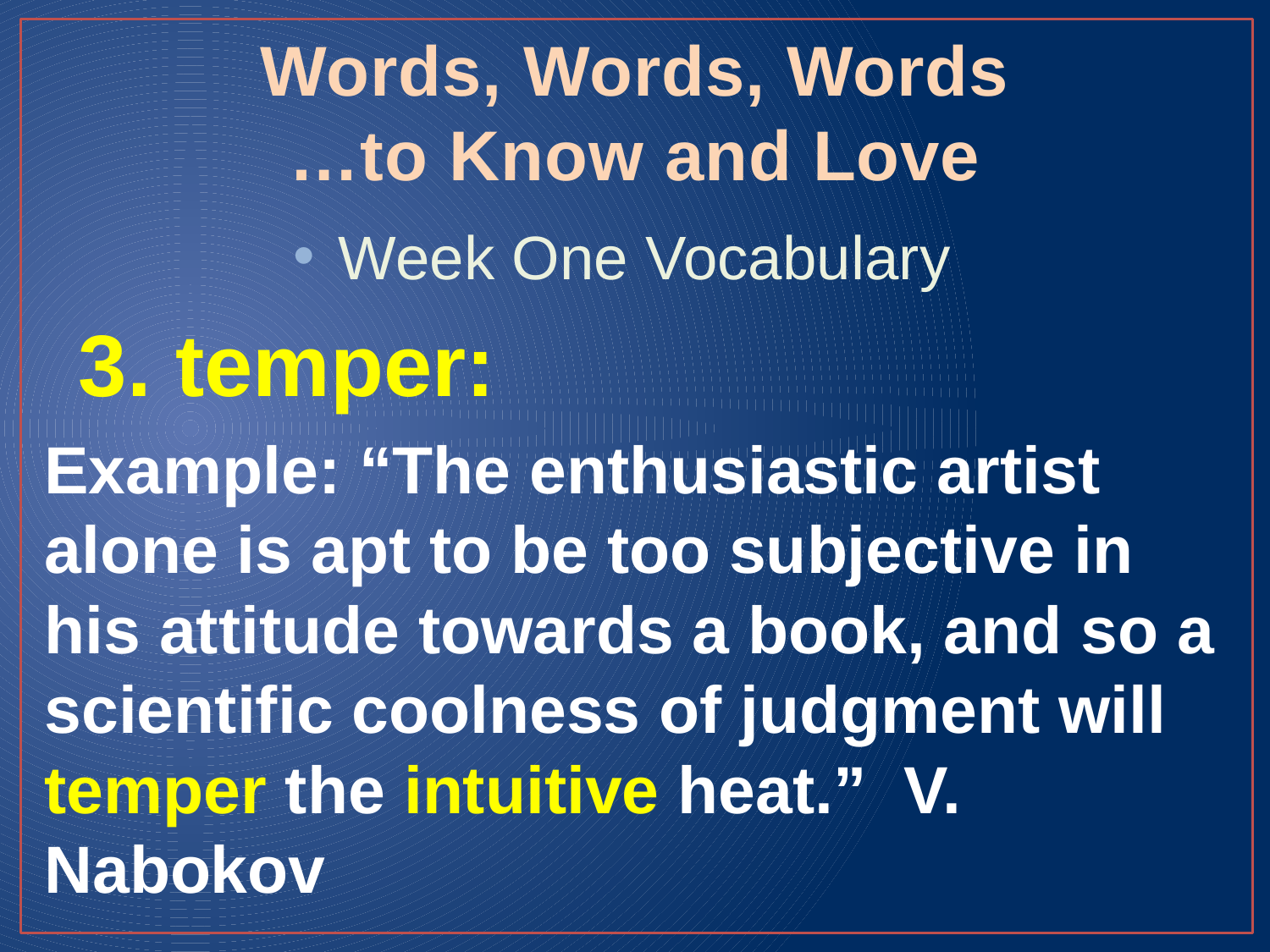

# Words, Words, Words …to Know and Love
Week One Vocabulary
  3. temper:
Example: “The enthusiastic artist alone is apt to be too subjective in his attitude towards a book, and so a scientific coolness of judgment will temper the intuitive heat.”  V. Nabokov